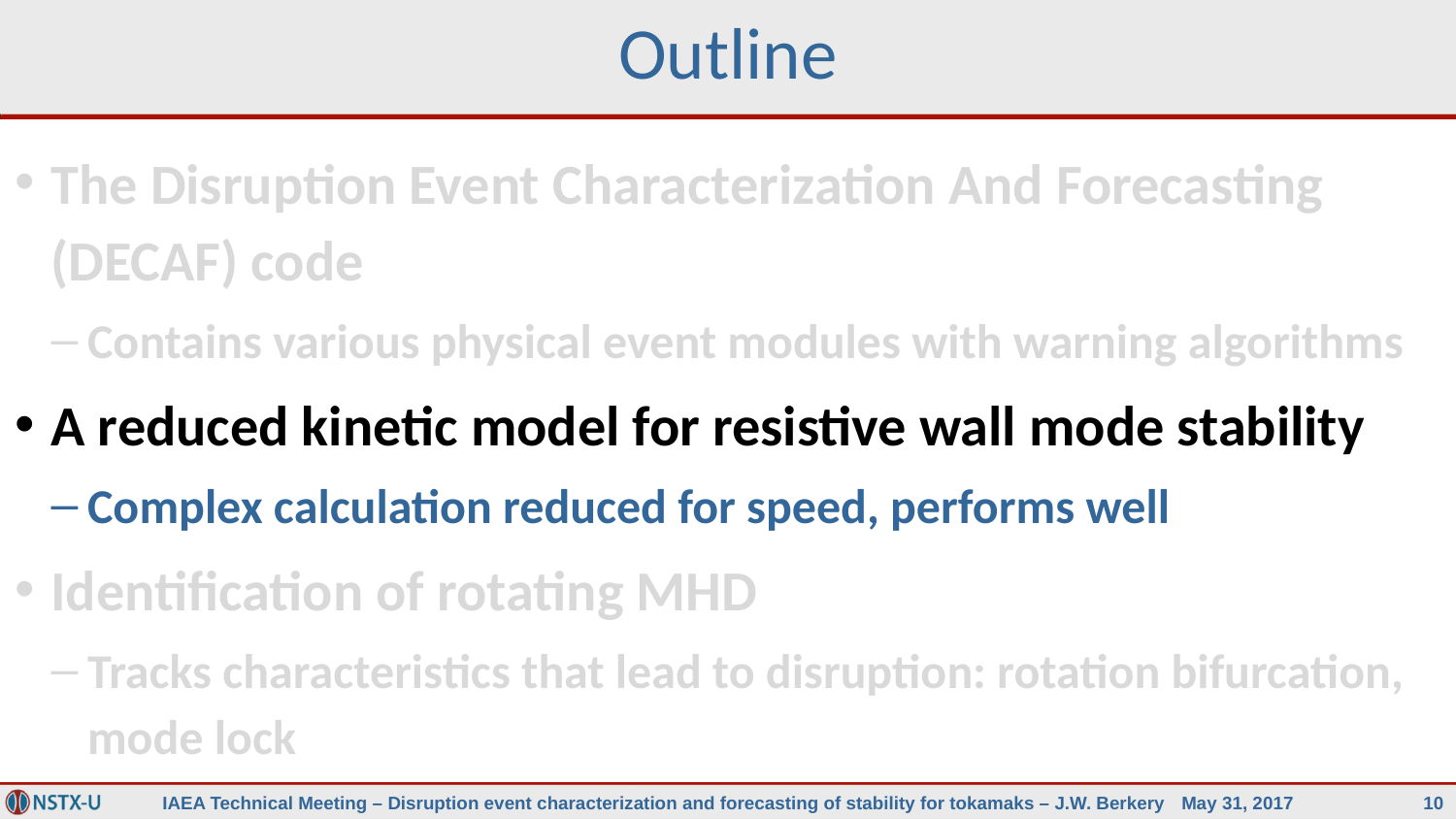

# Outline
The Disruption Event Characterization And Forecasting (DECAF) code
Contains various physical event modules with warning algorithms
A reduced kinetic model for resistive wall mode stability
Complex calculation reduced for speed, performs well
Identification of rotating MHD
Tracks characteristics that lead to disruption: rotation bifurcation, mode lock